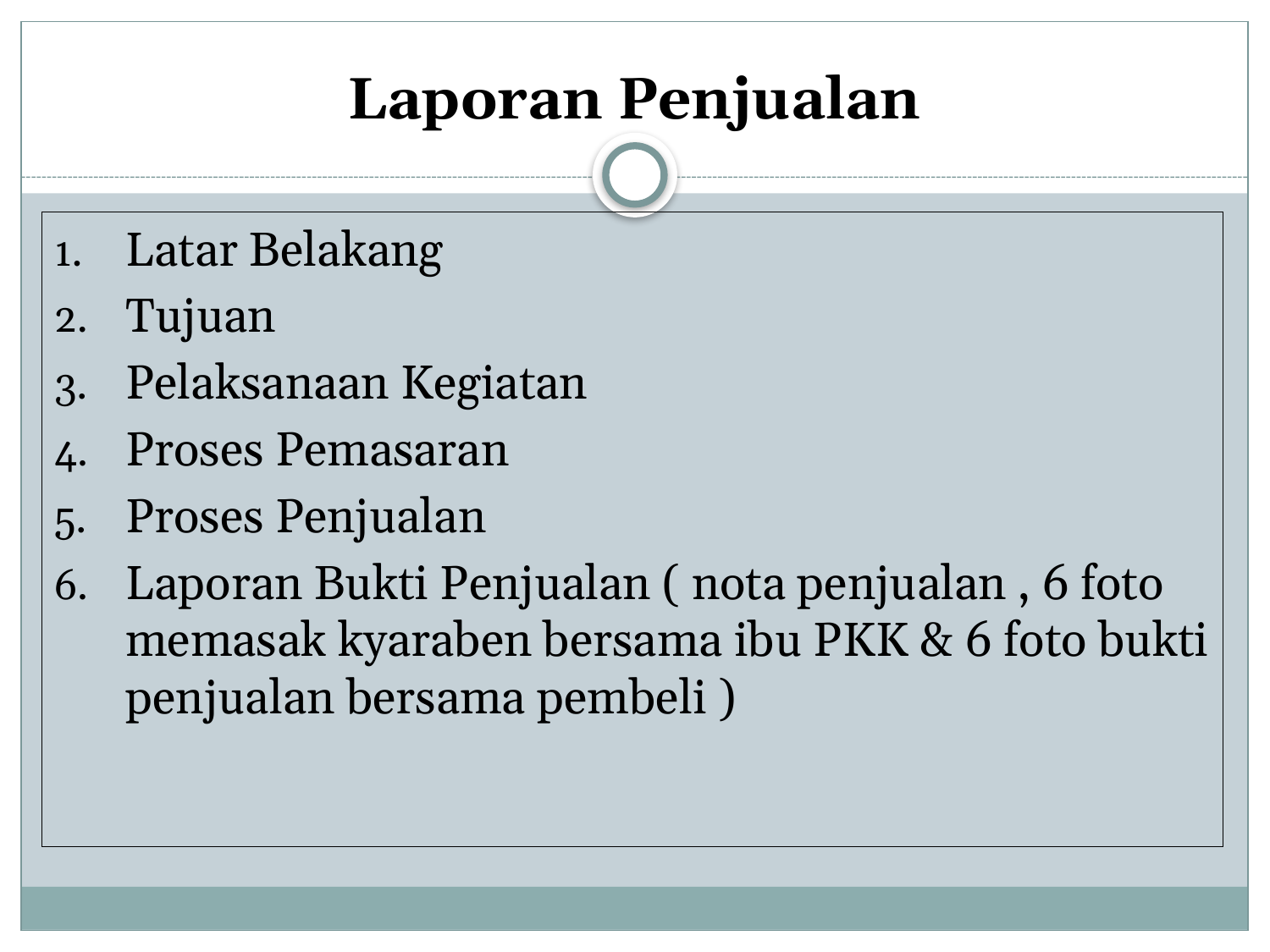

# Laporan Penjualan
Latar Belakang
Tujuan
Pelaksanaan Kegiatan
Proses Pemasaran
Proses Penjualan
Laporan Bukti Penjualan ( nota penjualan , 6 foto memasak kyaraben bersama ibu PKK & 6 foto bukti penjualan bersama pembeli )